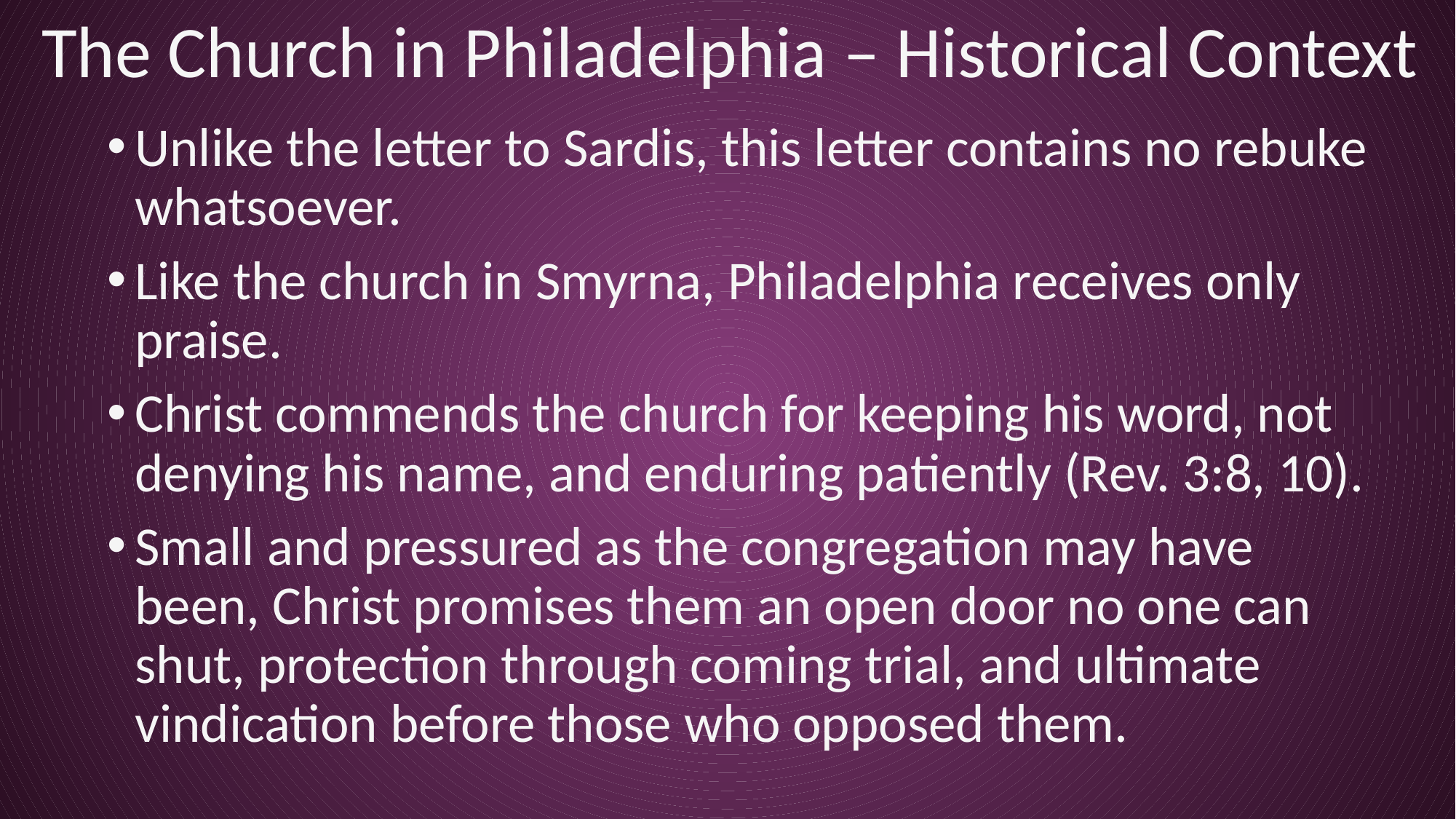

# The Church in Philadelphia – Historical Context
Unlike the letter to Sardis, this letter contains no rebuke whatsoever.
Like the church in Smyrna, Philadelphia receives only praise.
Christ commends the church for keeping his word, not denying his name, and enduring patiently (Rev. 3:8, 10).
Small and pressured as the congregation may have been, Christ promises them an open door no one can shut, protection through coming trial, and ultimate vindication before those who opposed them.